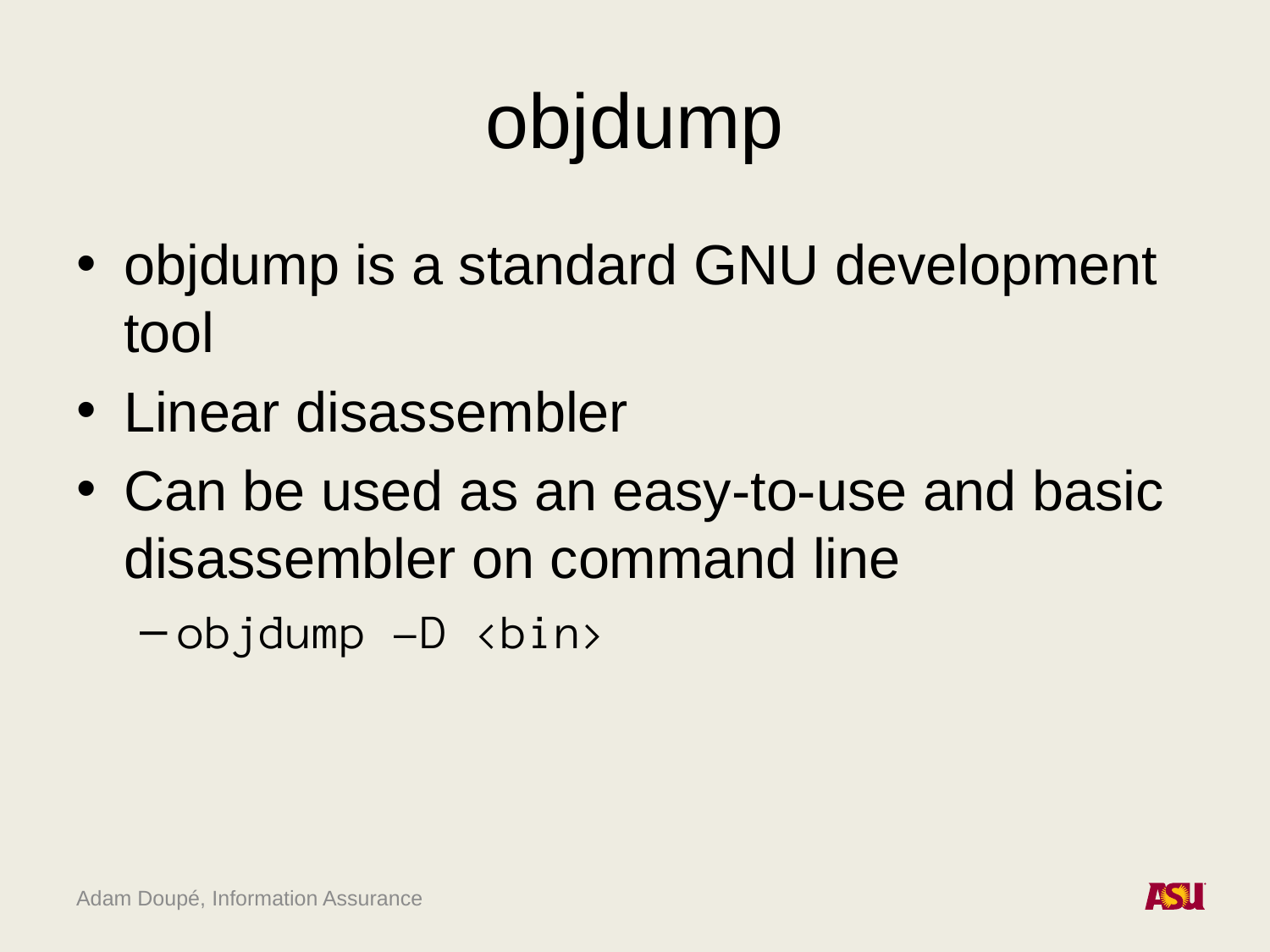

# objdump
objdump is a standard GNU development tool
Linear disassembler
Can be used as an easy-to-use and basic disassembler on command line
objdump -D <bin>